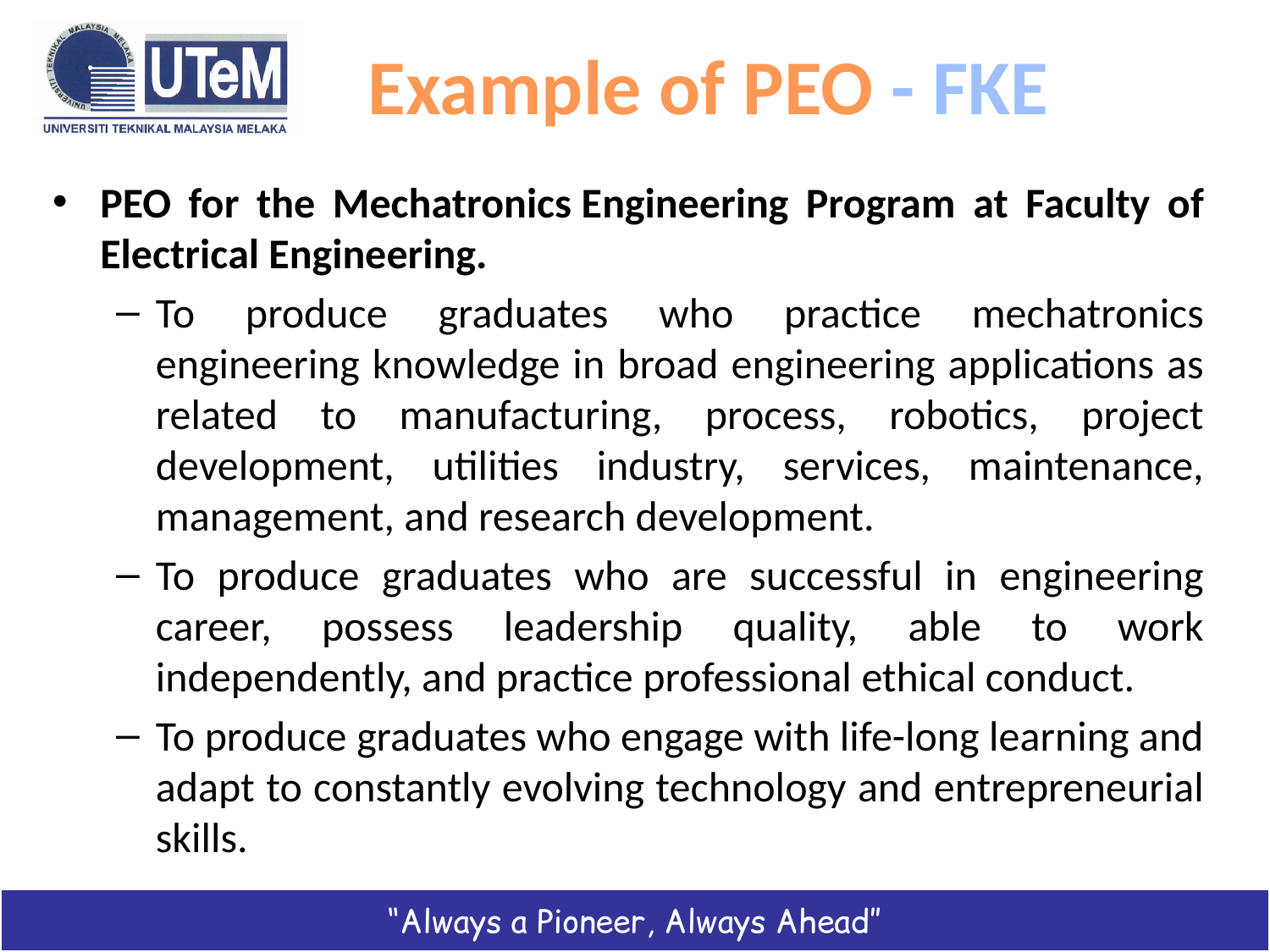

# Example of PEO - FKE
PEO for the Mechatronics Engineering Program at Faculty of Electrical Engineering.
To produce graduates who practice mechatronics engineering knowledge in broad engineering applications as related to manufacturing, process, robotics, project development, utilities industry, services, maintenance, management, and research development.
To produce graduates who are successful in engineering career, possess leadership quality, able to work independently, and practice professional ethical conduct.
To produce graduates who engage with life-long learning and adapt to constantly evolving technology and entrepreneurial skills.